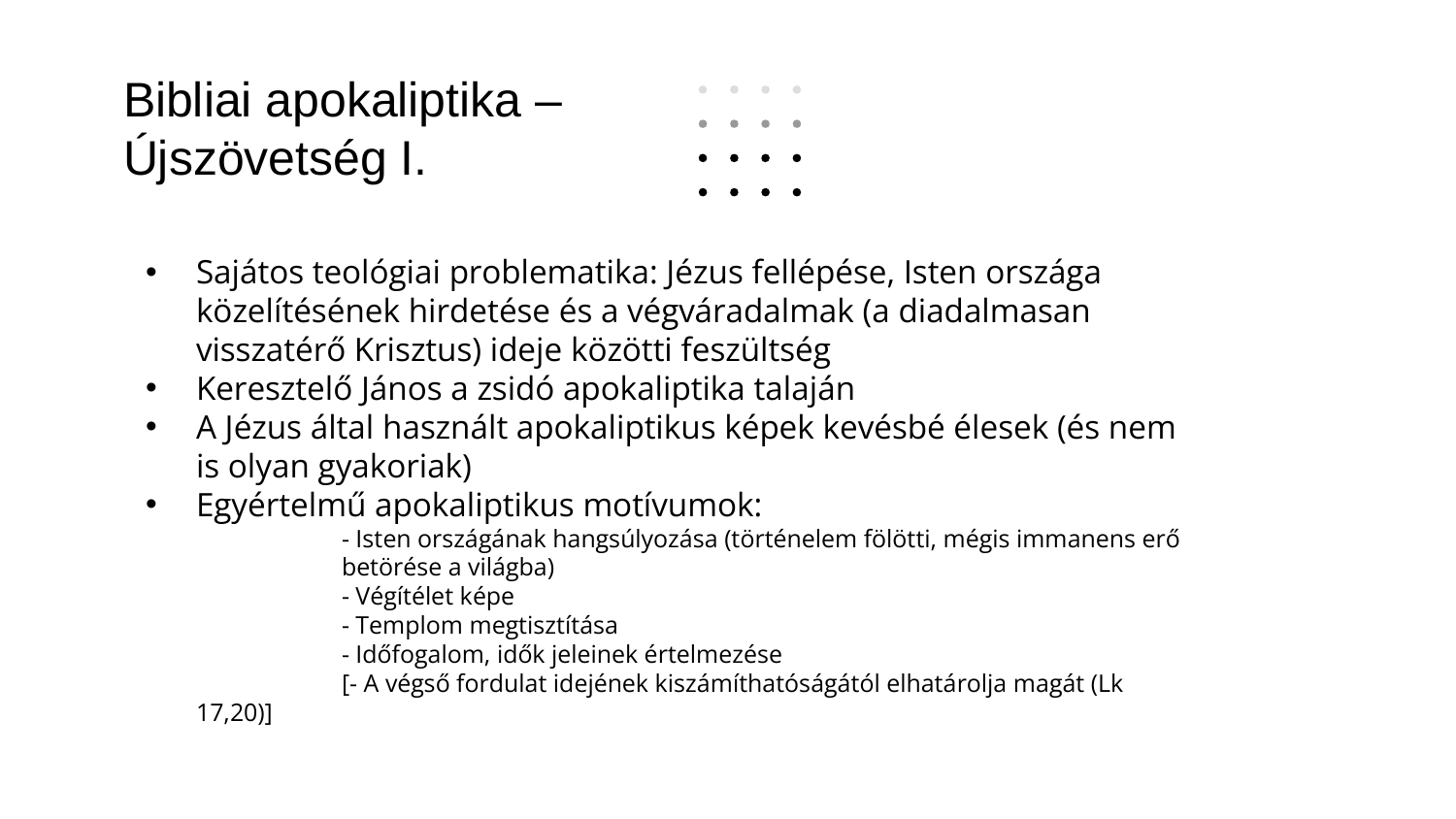

# Bibliai apokaliptika – Újszövetség I.

Sajátos teológiai problematika: Jézus fellépése, Isten országa közelítésének hirdetése és a végváradalmak (a diadalmasan visszatérő Krisztus) ideje közötti feszültség
Keresztelő János a zsidó apokaliptika talaján
A Jézus által használt apokaliptikus képek kevésbé élesek (és nem is olyan gyakoriak)
Egyértelmű apokaliptikus motívumok:
		- Isten országának hangsúlyozása (történelem fölötti, mégis immanens erő 	betörése a világba)
		- Végítélet képe
		- Templom megtisztítása
		- Időfogalom, idők jeleinek értelmezése
		[- A végső fordulat idejének kiszámíthatóságától elhatárolja magát (Lk 17,20)]